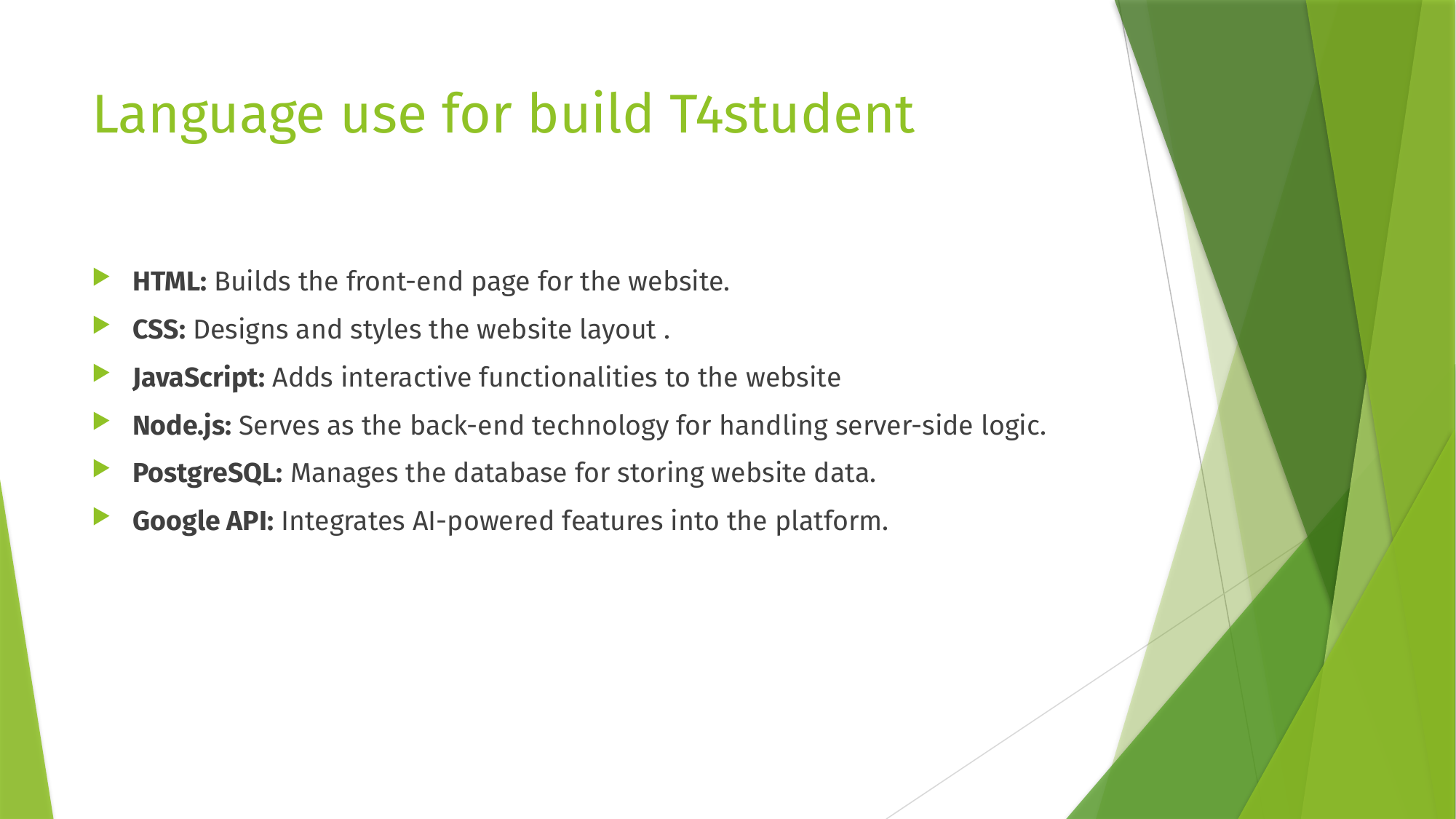

# Language use for build T4student
HTML: Builds the front-end page for the website.
CSS: Designs and styles the website layout .
JavaScript: Adds interactive functionalities to the website
Node.js: Serves as the back-end technology for handling server-side logic.
PostgreSQL: Manages the database for storing website data.
Google API: Integrates AI-powered features into the platform.